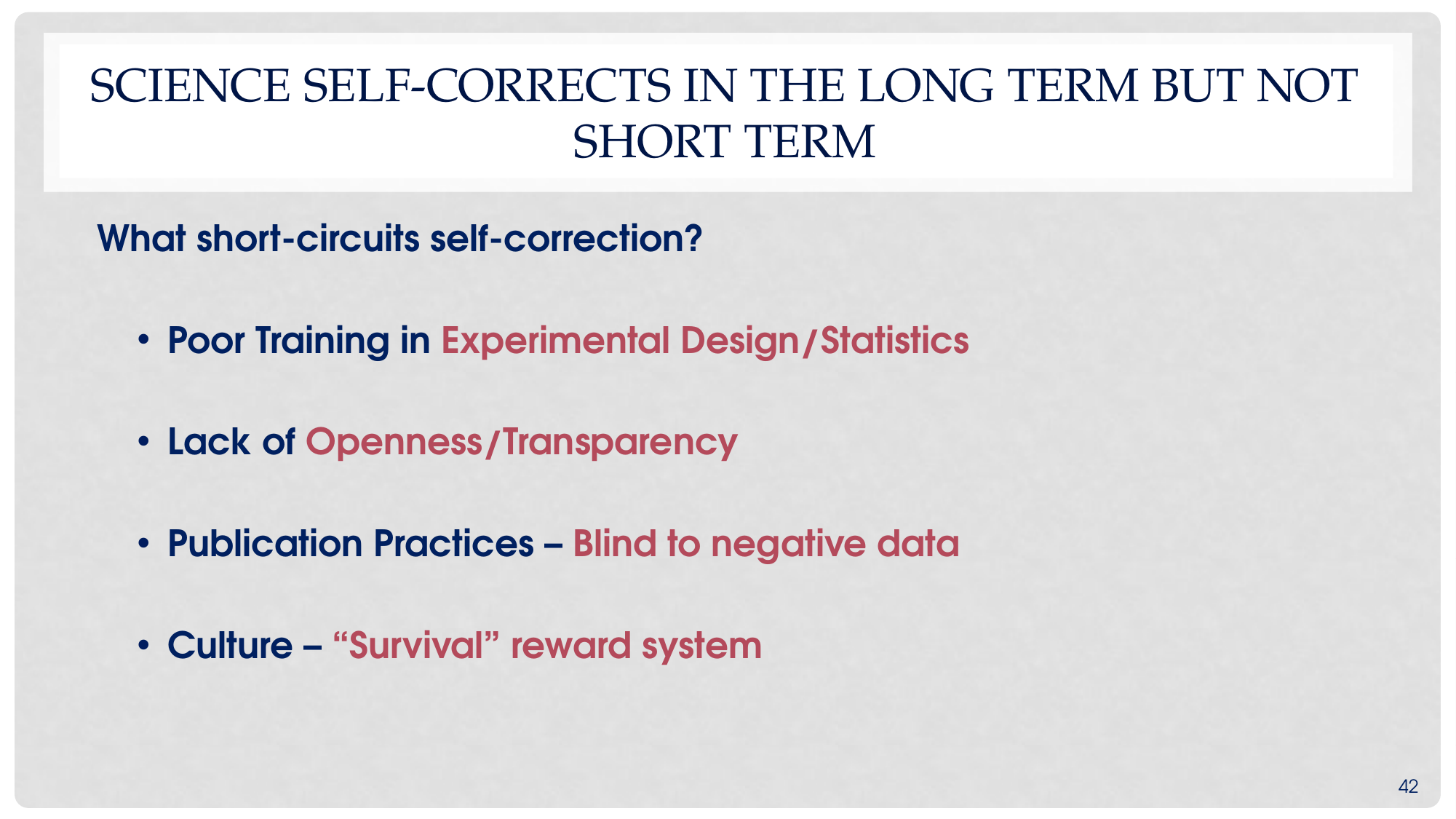

# Science Self-Corrects In the Long Term but Not Short term
What short-circuits self-correction?

Poor Training in Experimental Design/Statistics

Lack of Openness/Transparency

Publication Practices – Blind to negative data

Culture – “Survival” reward system
42